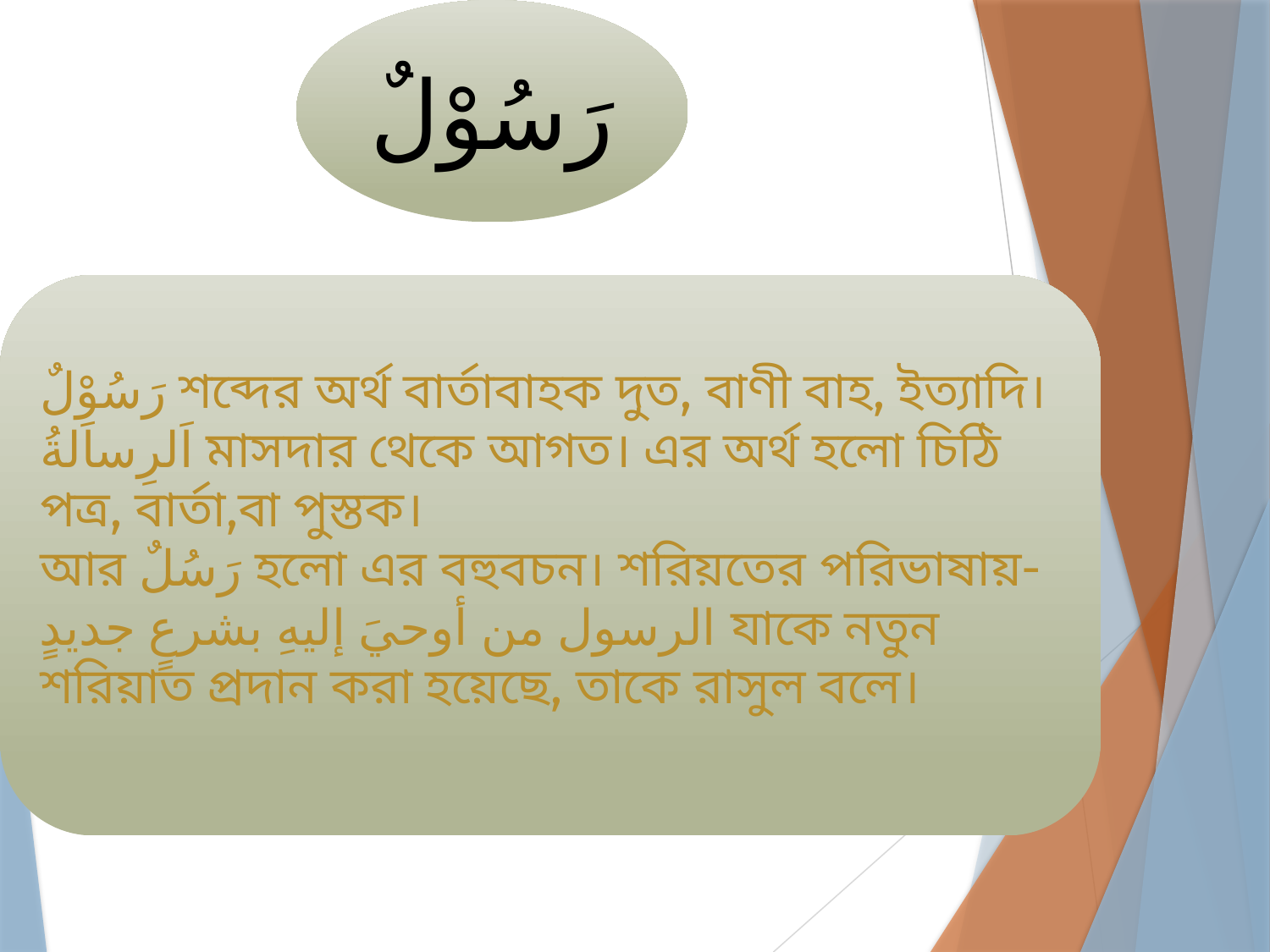

رَسُوْلٌ
رَسُوْلٌ শব্দের অর্থ বার্তাবাহক দুত, বাণী বাহ, ইত্যাদি।
اَلرِساَلةُ মাসদার থেকে আগত। এর অর্থ হলো চিঠি পত্র, বার্তা,বা পুস্তক।
আর رَسُلٌ হলো এর বহুবচন। শরিয়তের পরিভাষায়-
الرسول من أوحيَ إليهِ بشرعٍ جديدٍ যাকে নতুন শরিয়াত প্রদান করা হয়েছে, তাকে রাসুল বলে।